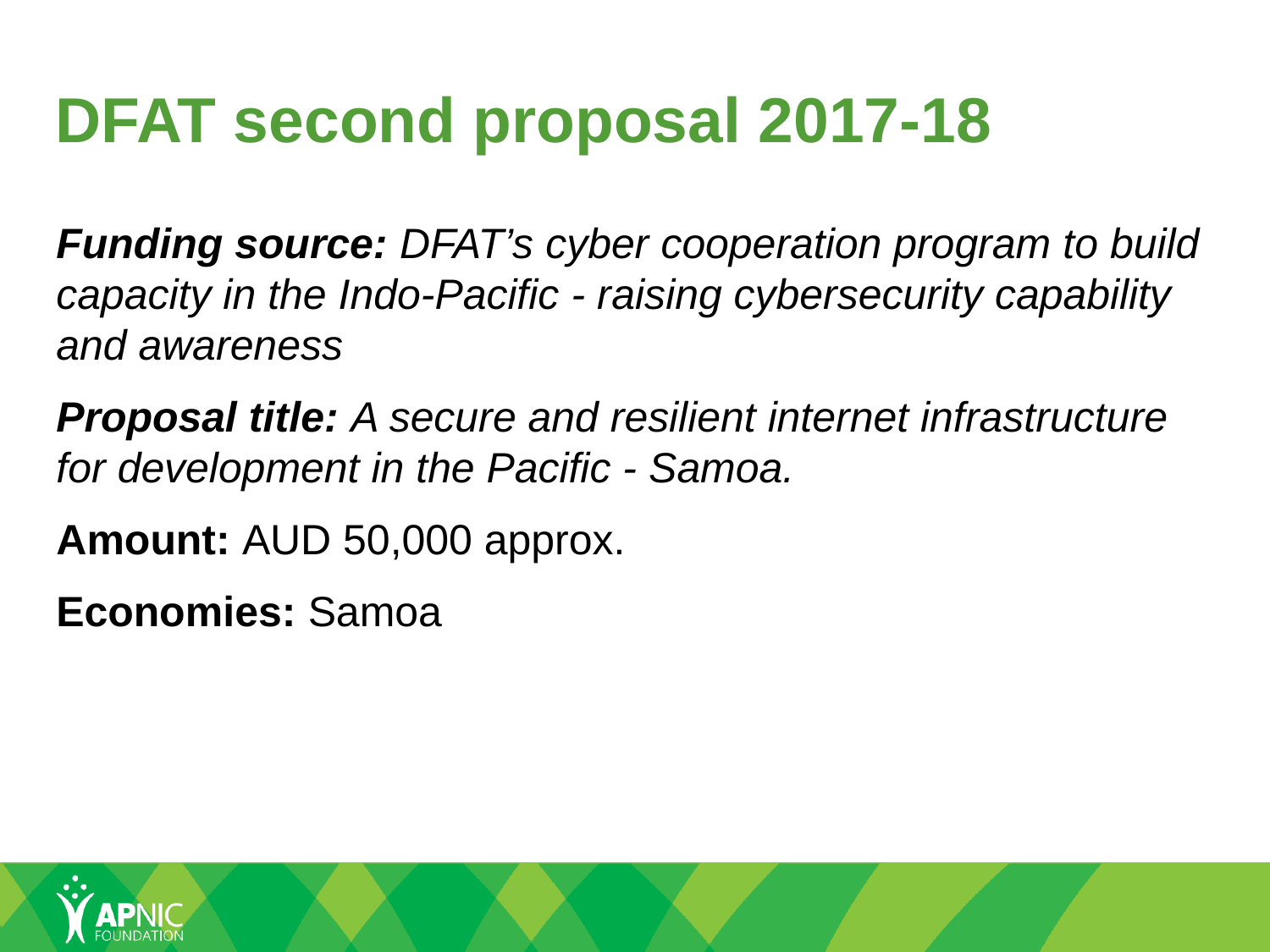

8
# DFAT second proposal 2017-18
Funding source: DFAT’s cyber cooperation program to build capacity in the Indo-Pacific - raising cybersecurity capability and awareness
Proposal title: A secure and resilient internet infrastructure for development in the Pacific - Samoa.
Amount: AUD 50,000 approx.
Economies: Samoa